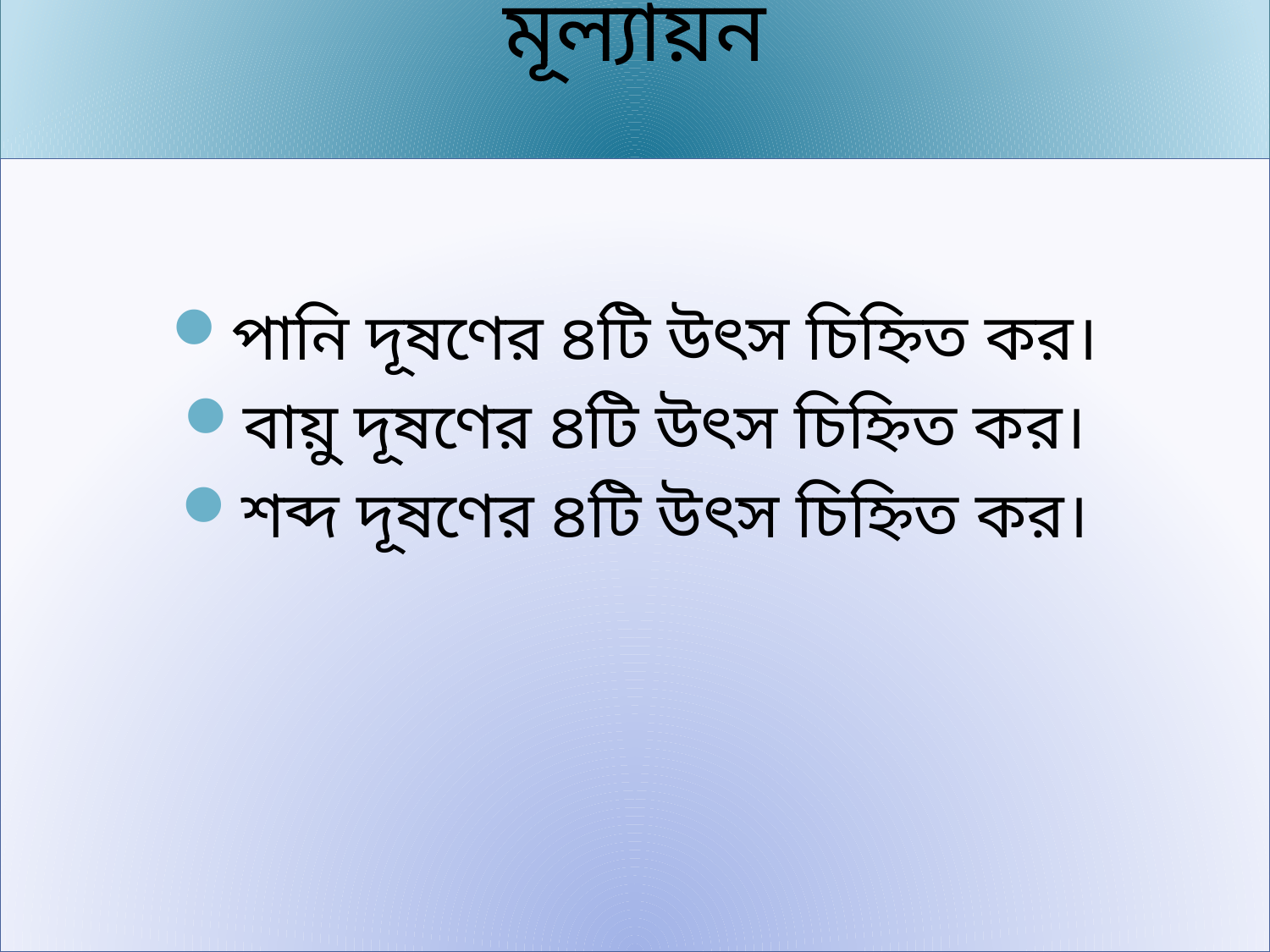

# মূল্যায়ন

পানি দূষণের ৪টি উৎস চিহ্নিত কর।
বায়ু দূষণের ৪টি উৎস চিহ্নিত কর।
শব্দ দূষণের ৪টি উৎস চিহ্নিত কর।